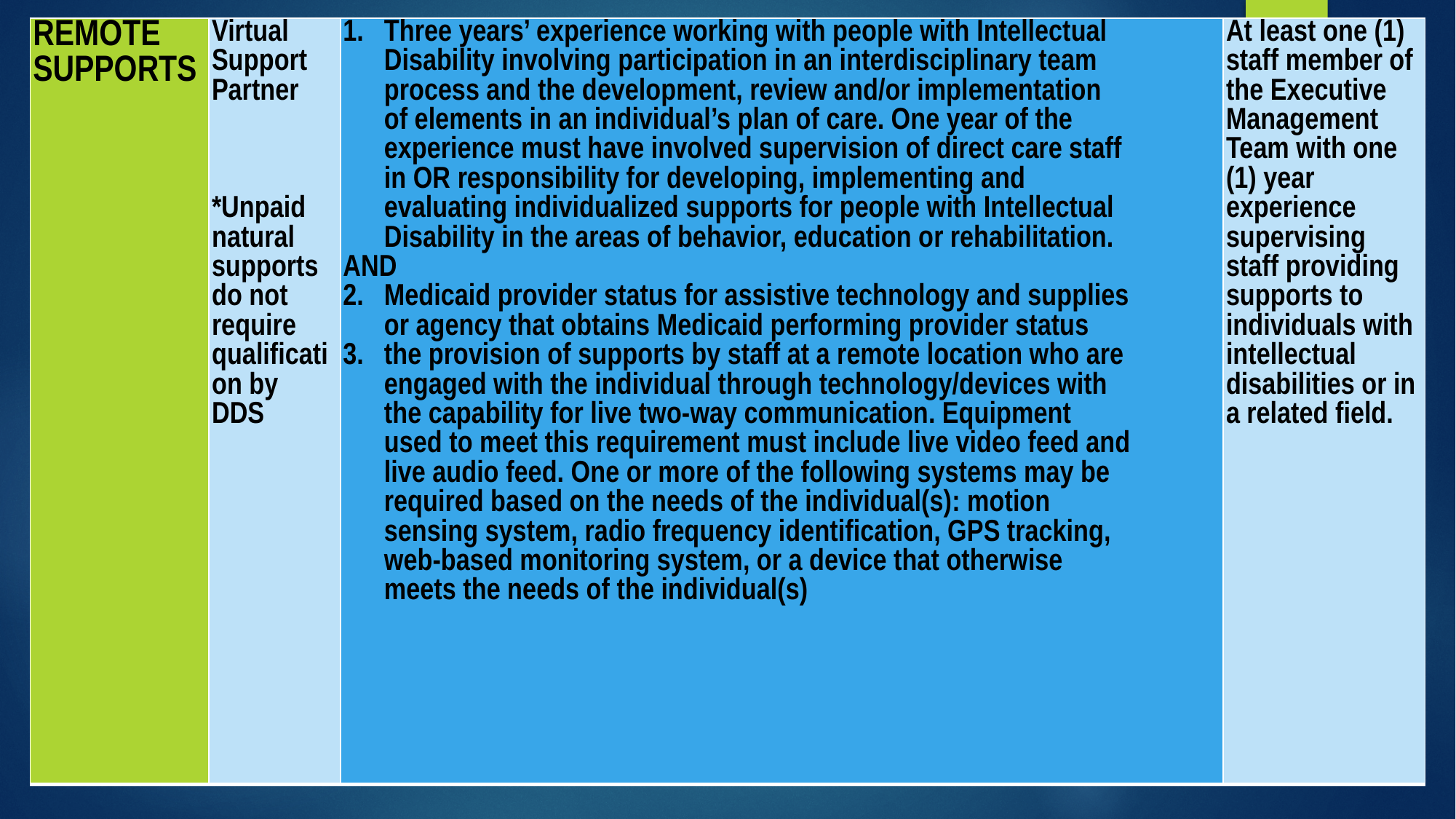

| REMOTE SUPPORTS | Virtual Support Partner       \*Unpaid natural supports do not require qualification by DDS | Three years’ experience working with people with Intellectual Disability involving participation in an interdisciplinary team process and the development, review and/or implementation of elements in an individual’s plan of care. One year of the experience must have involved supervision of direct care staff in OR responsibility for developing, implementing and evaluating individualized supports for people with Intellectual Disability in the areas of behavior, education or rehabilitation. AND Medicaid provider status for assistive technology and supplies or agency that obtains Medicaid performing provider status the provision of supports by staff at a remote location who are engaged with the individual through technology/devices with the capability for live two-way communication. Equipment used to meet this requirement must include live video feed and live audio feed. One or more of the following systems may be required based on the needs of the individual(s): motion sensing system, radio frequency identification, GPS tracking, web-based monitoring system, or a device that otherwise meets the needs of the individual(s) | At least one (1) staff member of the Executive Management Team with one (1) year experience supervising staff providing supports to individuals with intellectual disabilities or in a related field. |
| --- | --- | --- | --- |